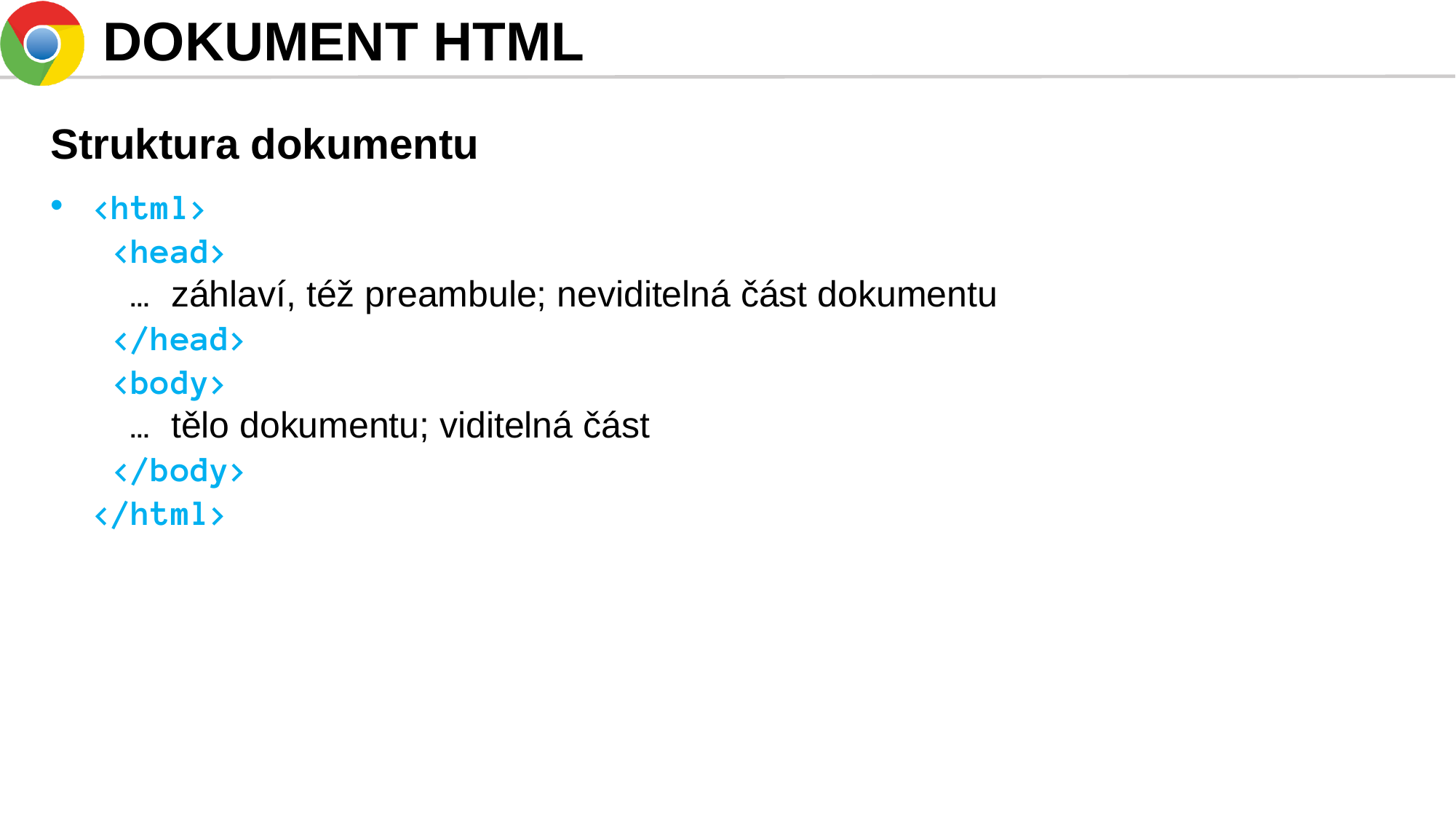

# DOKUMENT HTML
Struktura dokumentu
<html>
 <head>
  … záhlaví, též preambule; neviditelná část dokumentu
 </head>
 <body>
  … tělo dokumentu; viditelná část
 </body>
</html>